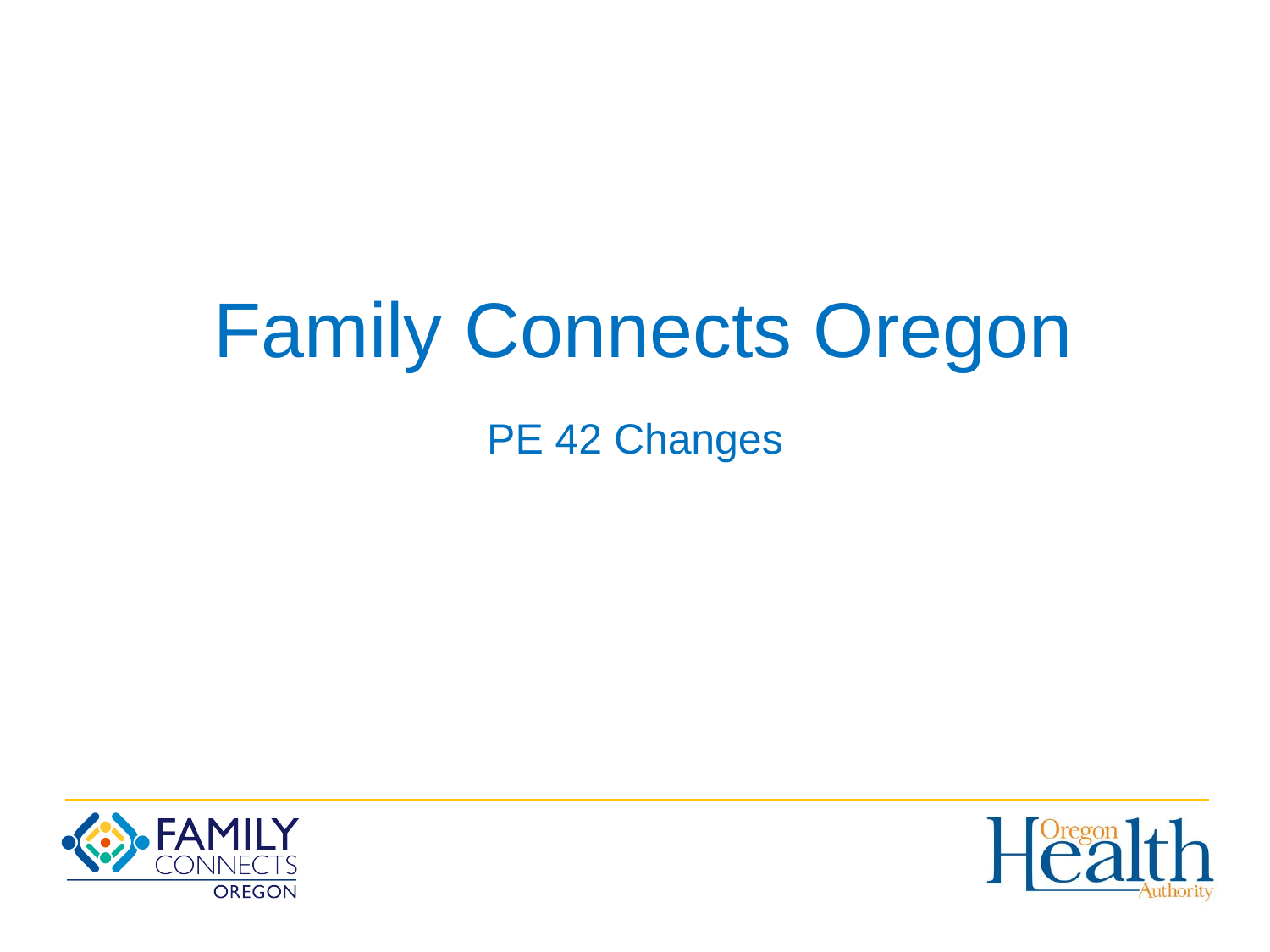

# Family Connects Oregon
PE 42 Changes